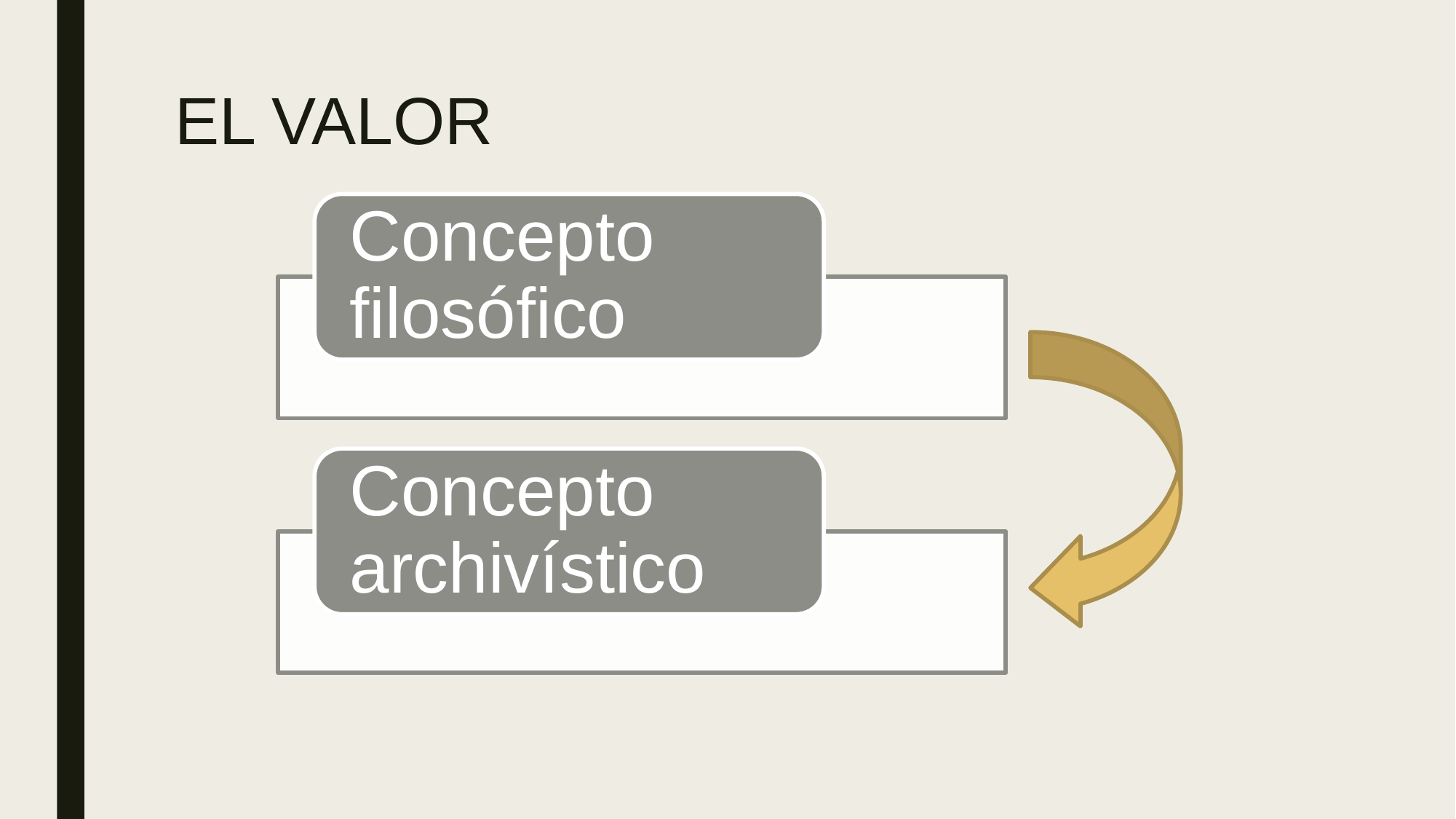

# EL VALOR
Concepto filosófico
Concepto archivístico